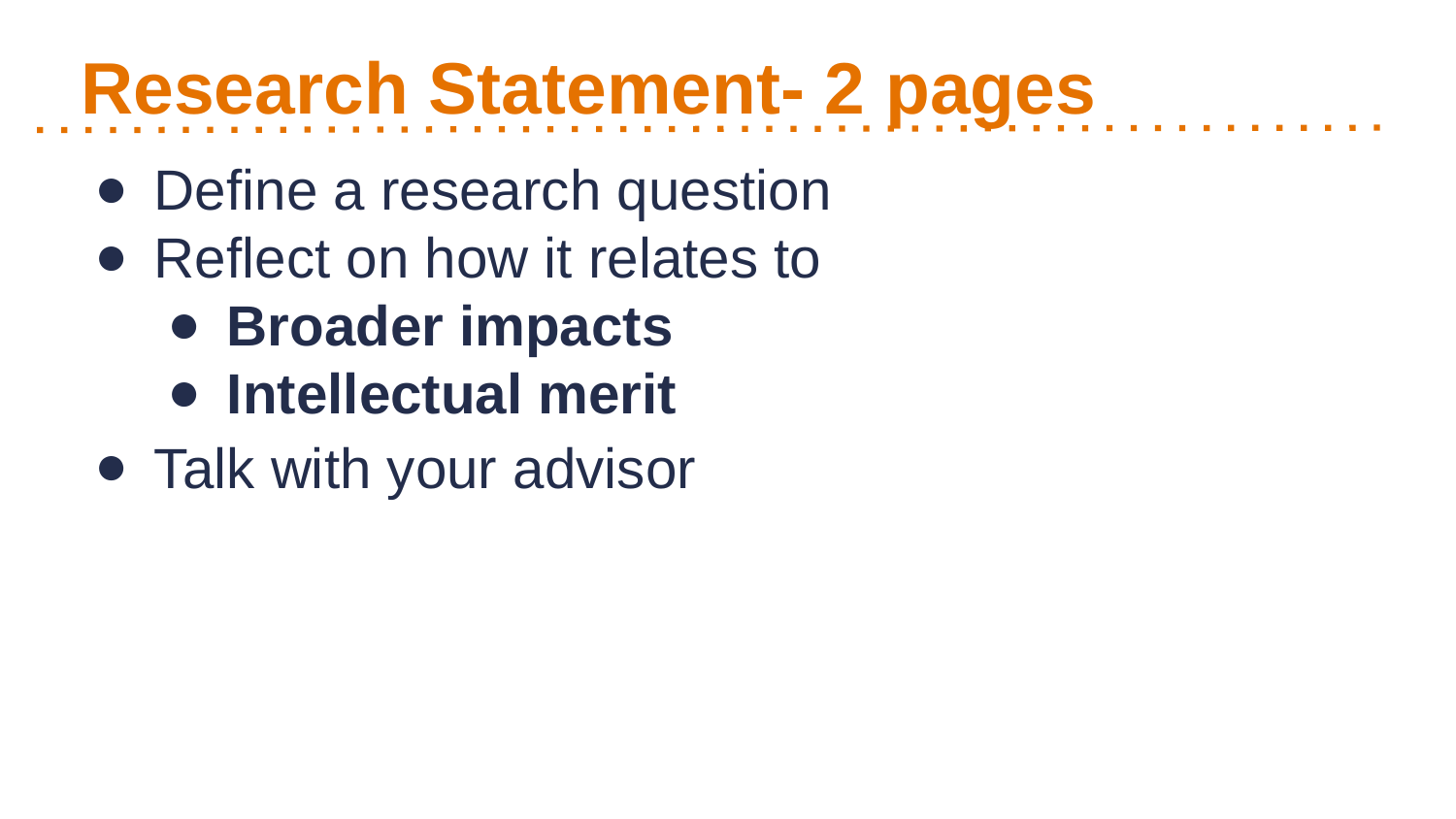

# Research Statement- 2 pages
Define a research question
Reflect on how it relates to
Broader impacts
Intellectual merit
Talk with your advisor